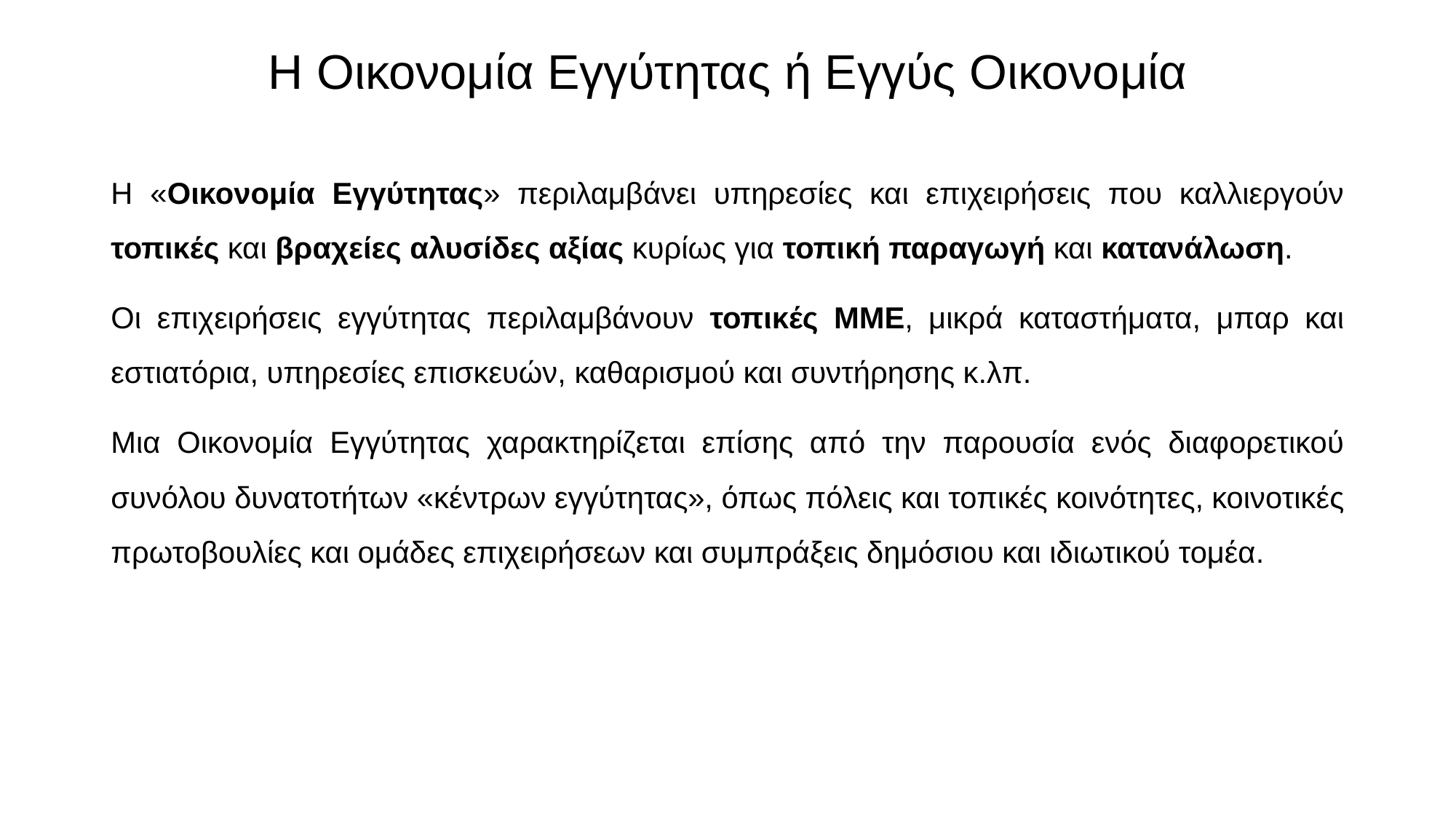

# Η Οικονομία Εγγύτητας ή Εγγύς Οικονομία
Η «Οικονομία Εγγύτητας» περιλαμβάνει υπηρεσίες και επιχειρήσεις που καλλιεργούν τοπικές και βραχείες αλυσίδες αξίας κυρίως για τοπική παραγωγή και κατανάλωση.
Οι επιχειρήσεις εγγύτητας περιλαμβάνουν τοπικές ΜΜΕ, μικρά καταστήματα, μπαρ και εστιατόρια, υπηρεσίες επισκευών, καθαρισμού και συντήρησης κ.λπ.
Μια Οικονομία Εγγύτητας χαρακτηρίζεται επίσης από την παρουσία ενός διαφορετικού συνόλου δυνατοτήτων «κέντρων εγγύτητας», όπως πόλεις και τοπικές κοινότητες, κοινοτικές πρωτοβουλίες και ομάδες επιχειρήσεων και συμπράξεις δημόσιου και ιδιωτικού τομέα.